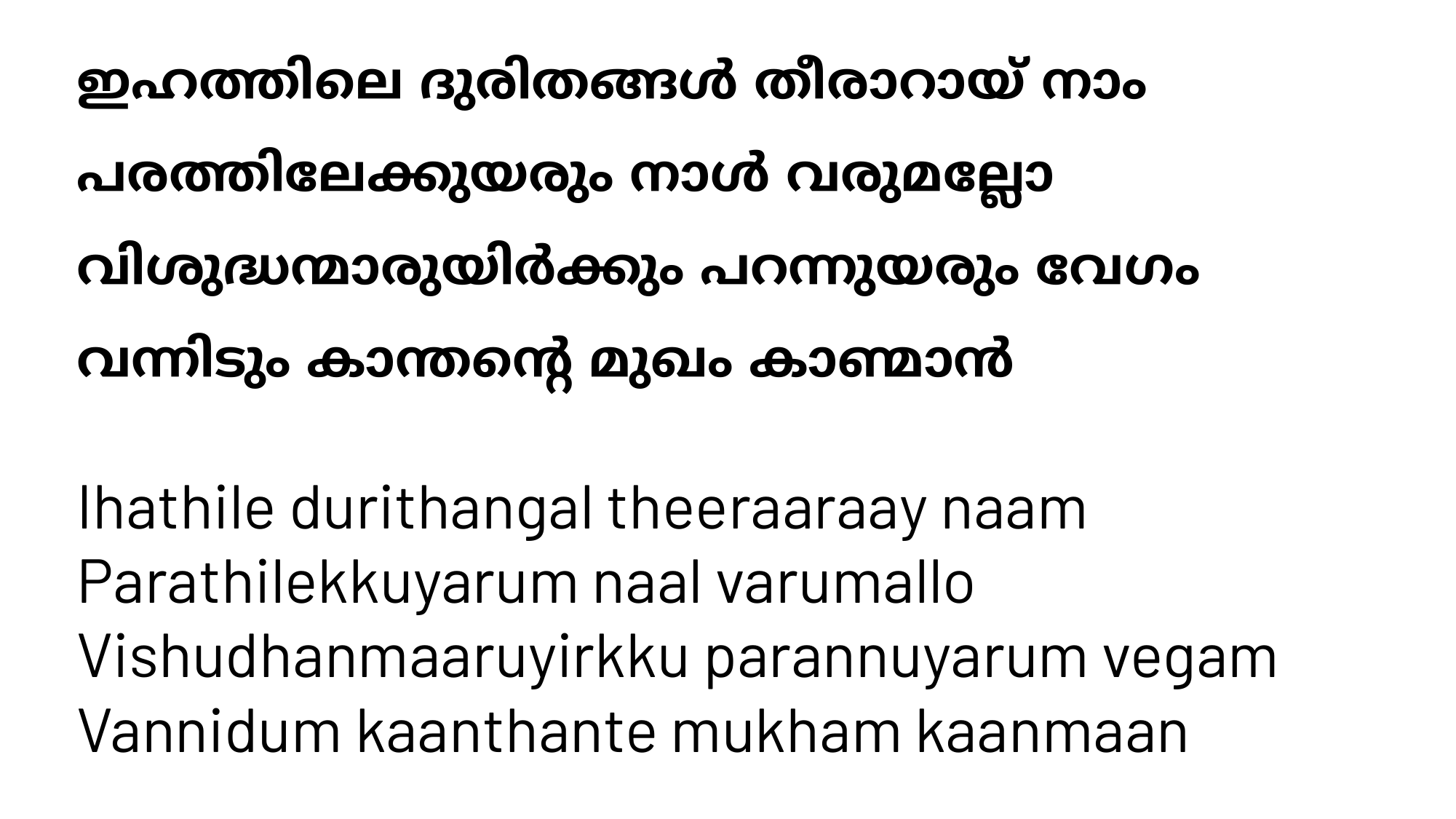

ഇഹത്തിലെ ദുരിതങ്ങള്‍ തീരാറായ് നാം പരത്തിലേക്കുയരും നാള്‍ വരുമല്ലോ
വിശുദ്ധന്മാരുയിര്‍ക്കും പറന്നുയരും വേഗം
വന്നിടും കാന്തന്‍റെ മുഖം കാണ്മാന്‍
# Ihathile durithangal theeraaraay naam Parathilekkuyarum naal varumallo Vishudhanmaaruyirkku parannuyarum vegam Vannidum kaanthante mukham kaanmaan